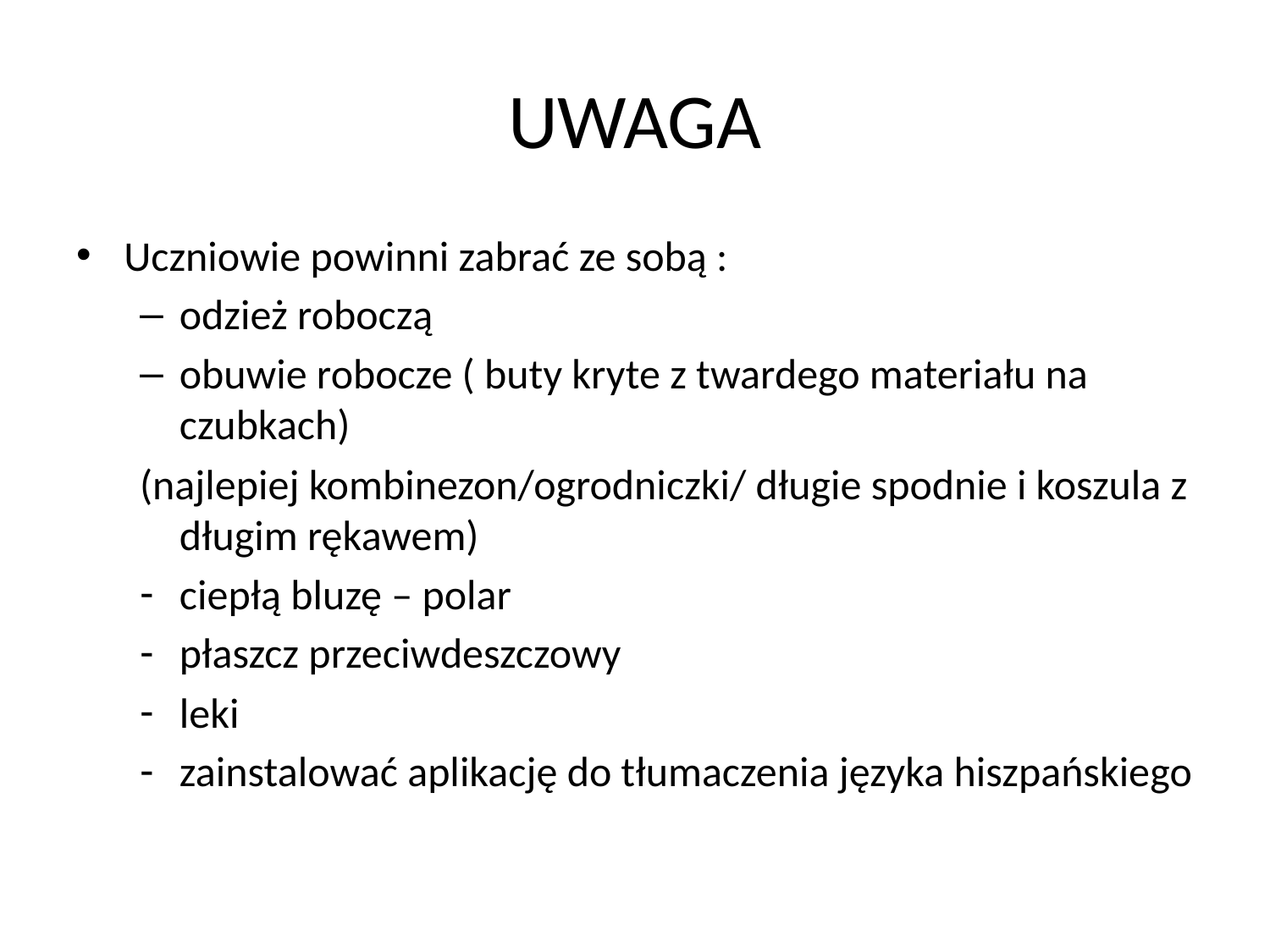

# UWAGA
Uczniowie powinni zabrać ze sobą :
odzież roboczą
obuwie robocze ( buty kryte z twardego materiału na czubkach)
(najlepiej kombinezon/ogrodniczki/ długie spodnie i koszula z długim rękawem)
ciepłą bluzę – polar
płaszcz przeciwdeszczowy
leki
zainstalować aplikację do tłumaczenia języka hiszpańskiego